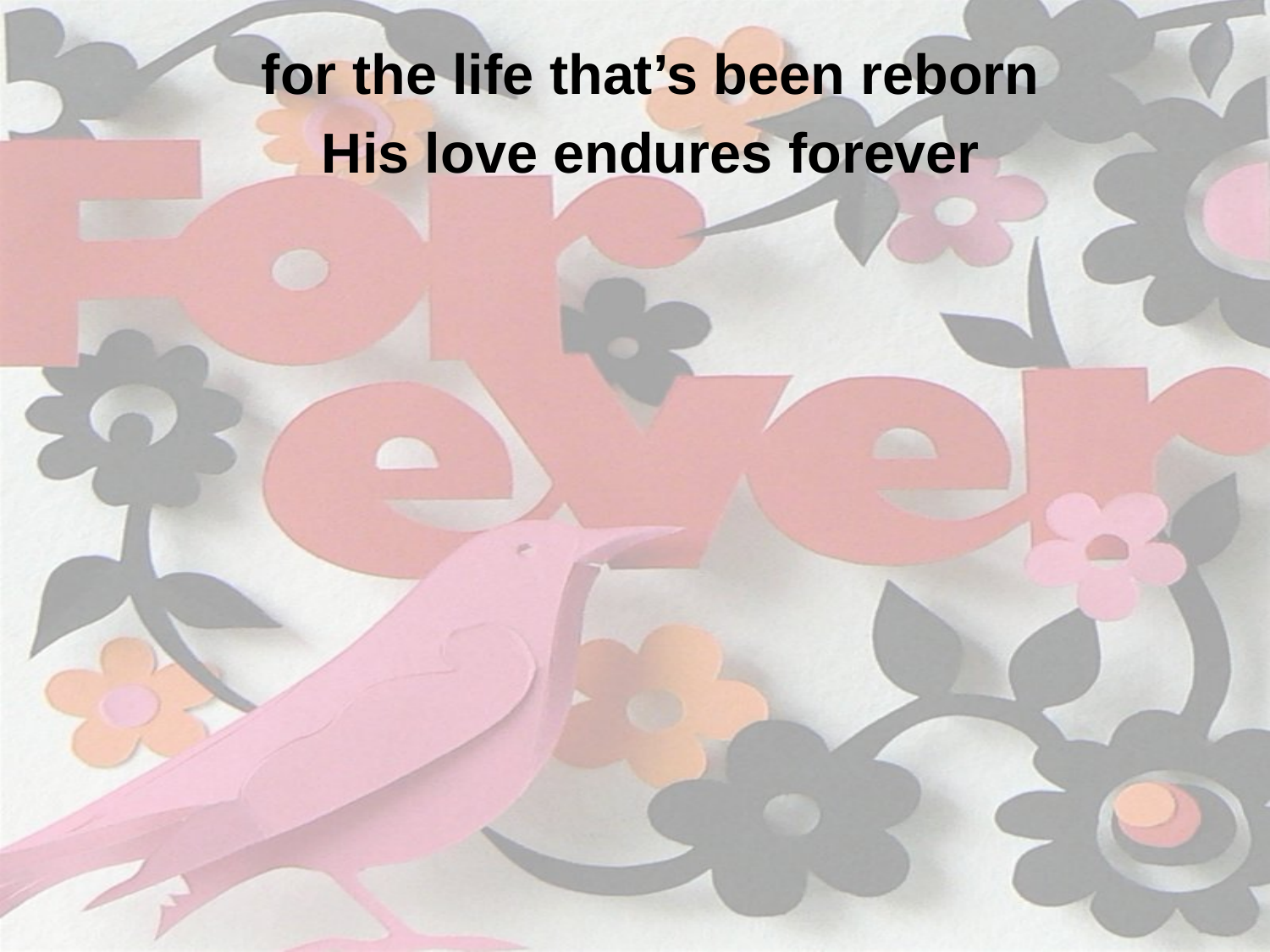

for the life that’s been reborn
His love endures forever